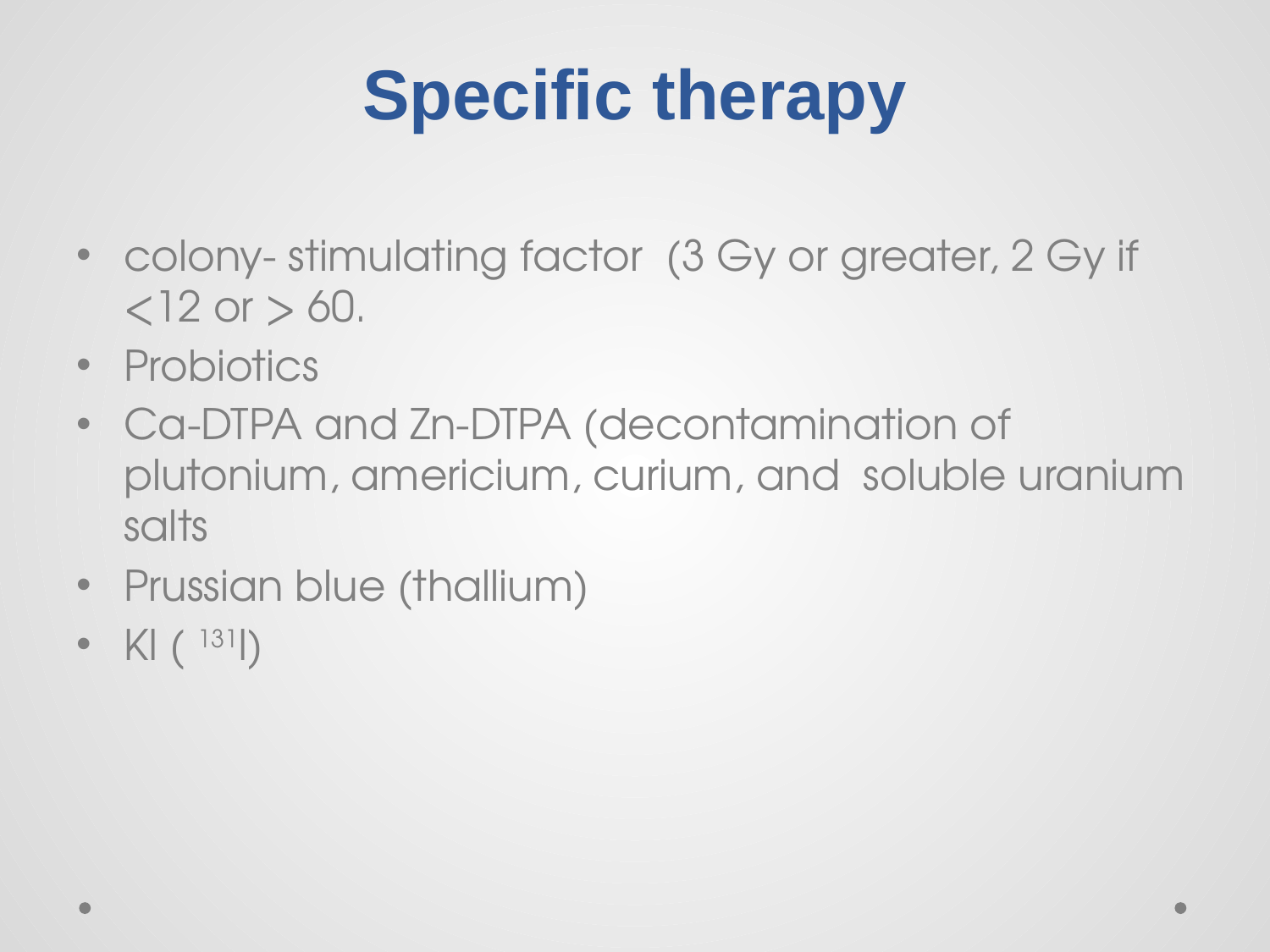

# Specific therapy
colony- stimulating factor  (3 Gy or greater, 2 Gy if <12 or > 60.
Probiotics
Ca-DTPA and Zn-DTPA (decontamination of plutonium, americium, curium, and  soluble uranium salts
Prussian blue (thallium)
KI ( 131I)